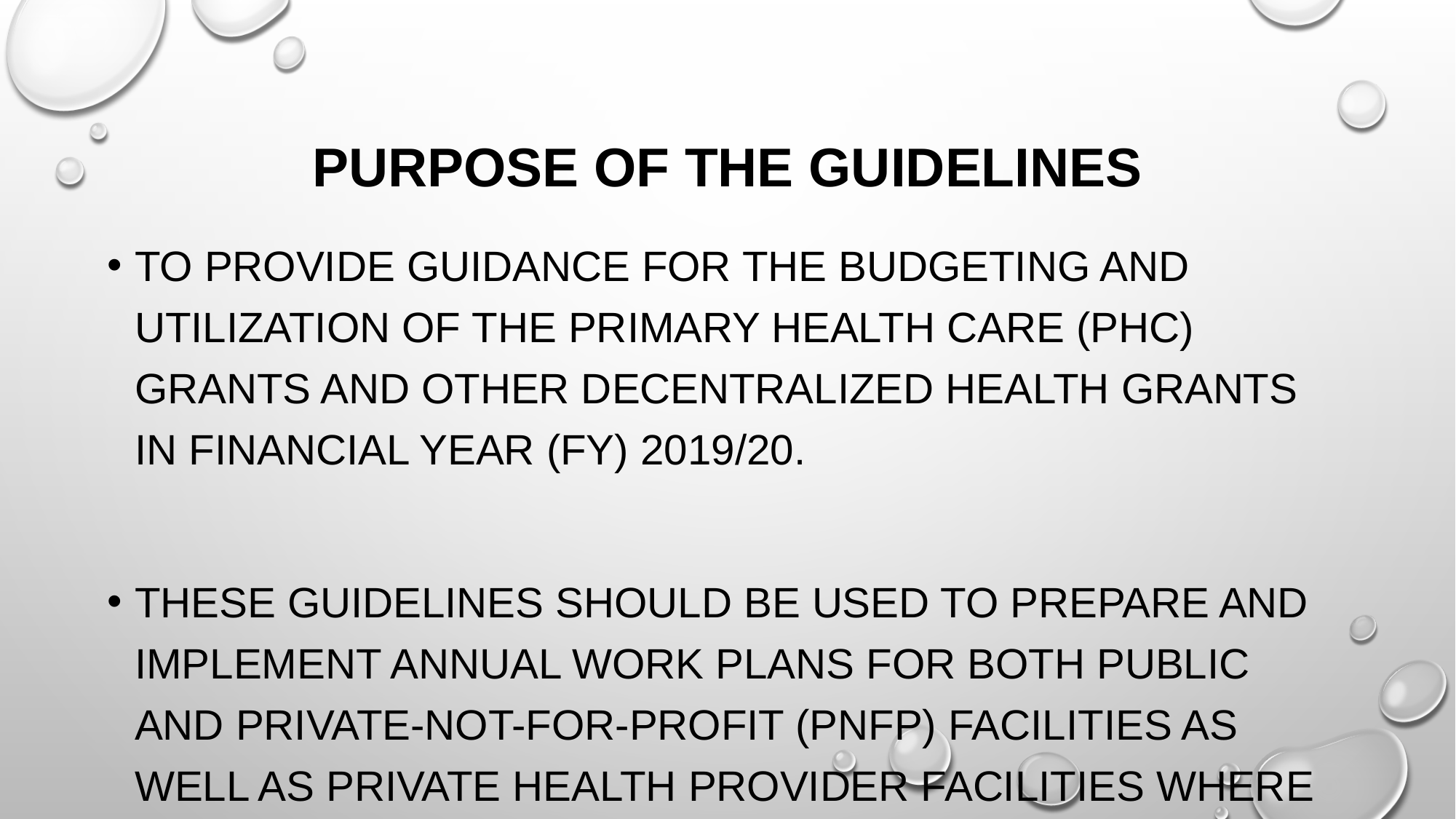

# Purpose OF THE GUIDELINES
To provide guidance for the budgeting and utilization of the Primary Health Care (PHC) grants and other decentralized health grants in Financial Year (FY) 2019/20.

These guidelines should be used to prepare and implement annual work plans for both Public and Private-Not-For-Profit (PNFP) facilities as well as Private Health Provider facilities where feasible / desirable.